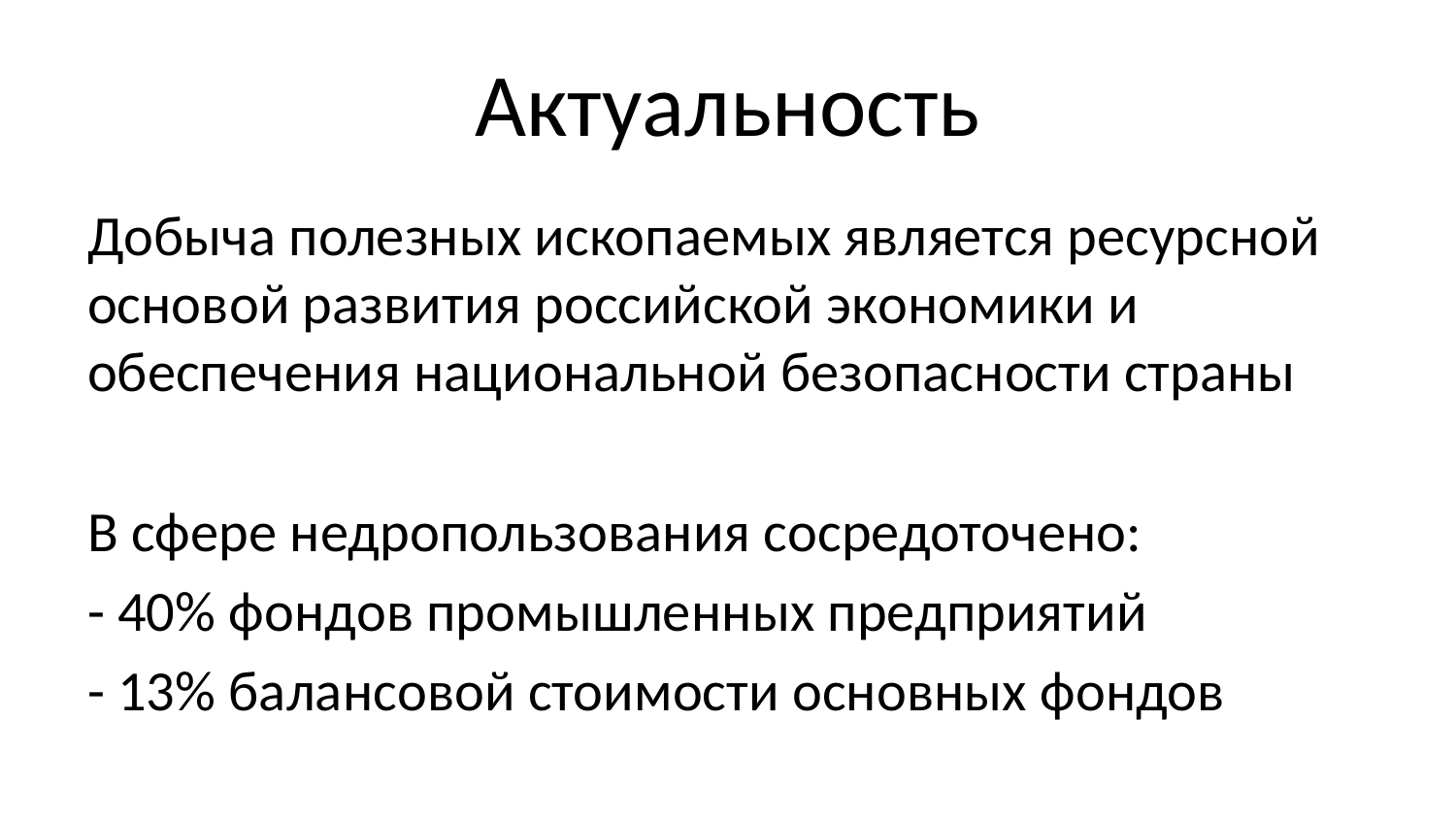

# Актуальность
Добыча полезных ископаемых является ресурсной основой развития российской экономики и обеспечения национальной безопасности страны

В сфере недропользования сосредоточено:
- 40% фондов промышленных предприятий
- 13% балансовой стоимости основных фондов